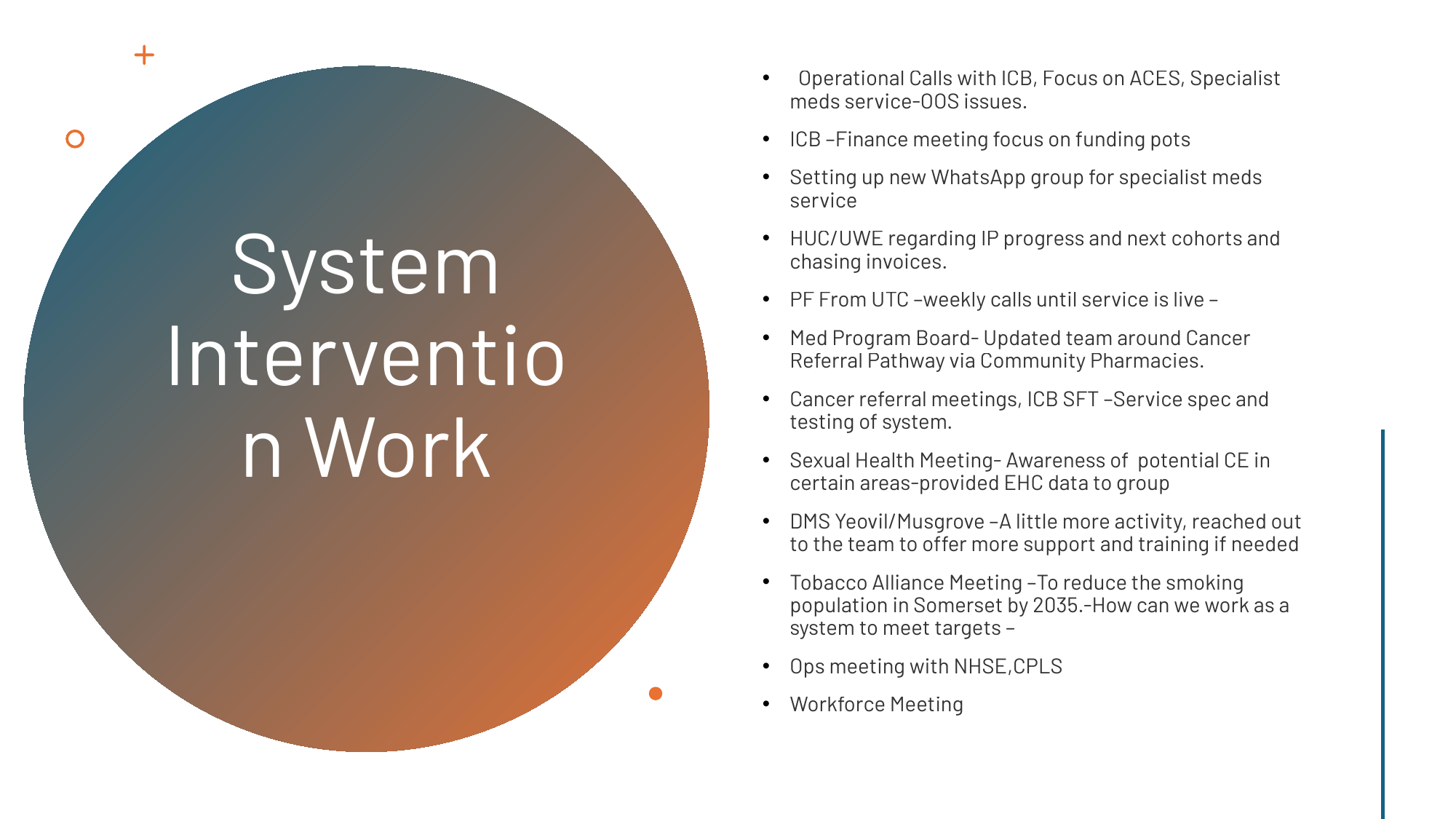

Operational Calls with ICB, Focus on ACES, Specialist meds service-OOS issues.
ICB –Finance meeting focus on funding pots
Setting up new WhatsApp group for specialist meds service
HUC/UWE regarding IP progress and next cohorts and chasing invoices.
PF From UTC –weekly calls until service is live –
Med Program Board- Updated team around Cancer Referral Pathway via Community Pharmacies.
Cancer referral meetings, ICB SFT –Service spec and testing of system.
Sexual Health Meeting- Awareness of  potential CE in certain areas-provided EHC data to group
DMS Yeovil/Musgrove –A little more activity, reached out to the team to offer more support and training if needed
Tobacco Alliance Meeting –To reduce the smoking population in Somerset by 2035.-How can we work as a system to meet targets –
Ops meeting with NHSE,CPLS
Workforce Meeting

# System Intervention Work